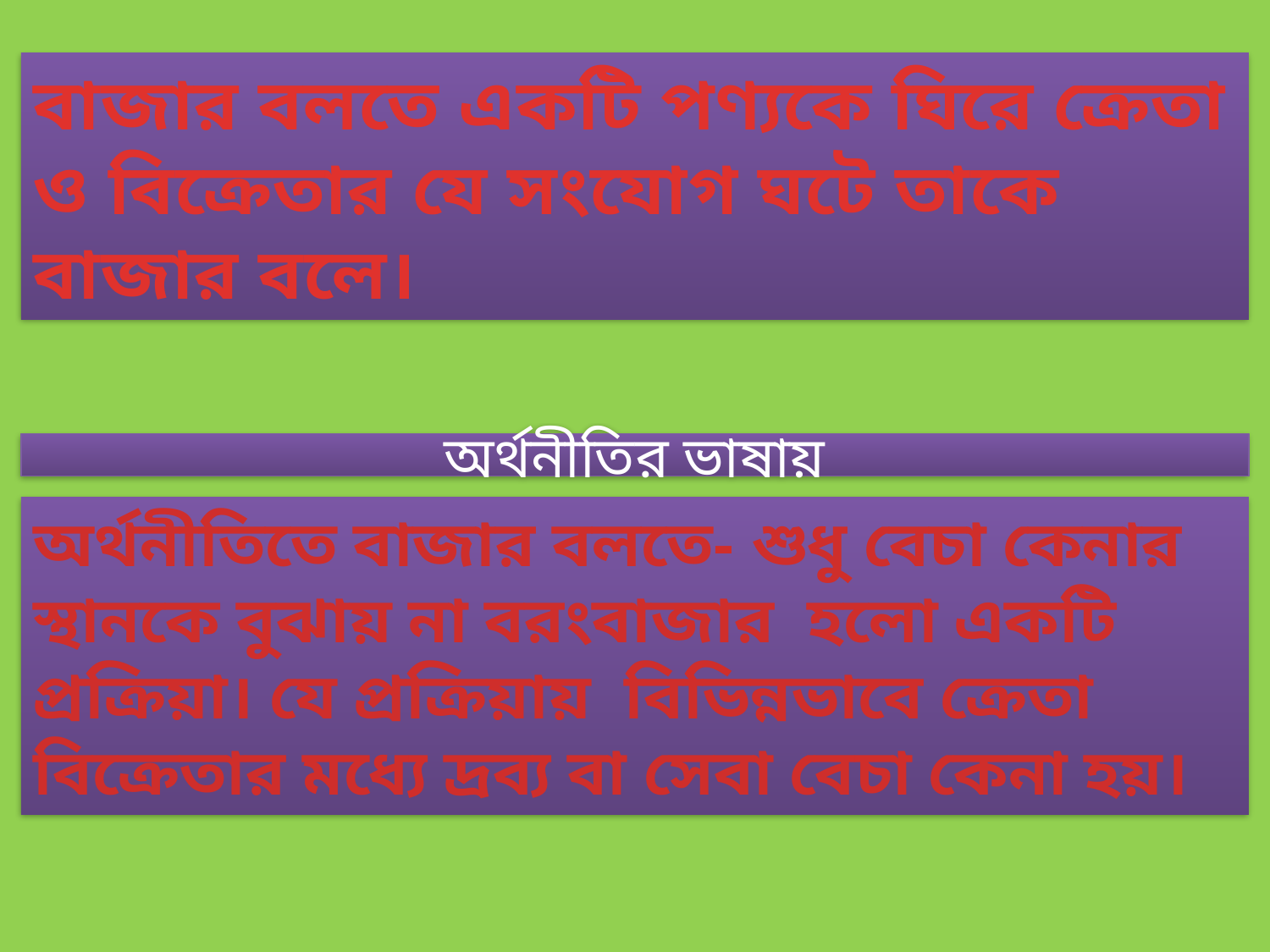

বাজার বলতে একটি পণ্যকে ঘিরে ক্রেতা ও বিক্রেতার যে সংযোগ ঘটে তাকে বাজার বলে।
অর্থনীতির ভাষায়
অর্থনীতিতে বাজার বলতে- শুধু বেচা কেনার স্থানকে বুঝায় না বরংবাজার  হলো একটি প্রক্রিয়া। যে প্রক্রিয়ায়  বিভিন্নভাবে ক্রেতা বিক্রেতার মধ্যে দ্রব্য বা সেবা বেচা কেনা হয়।